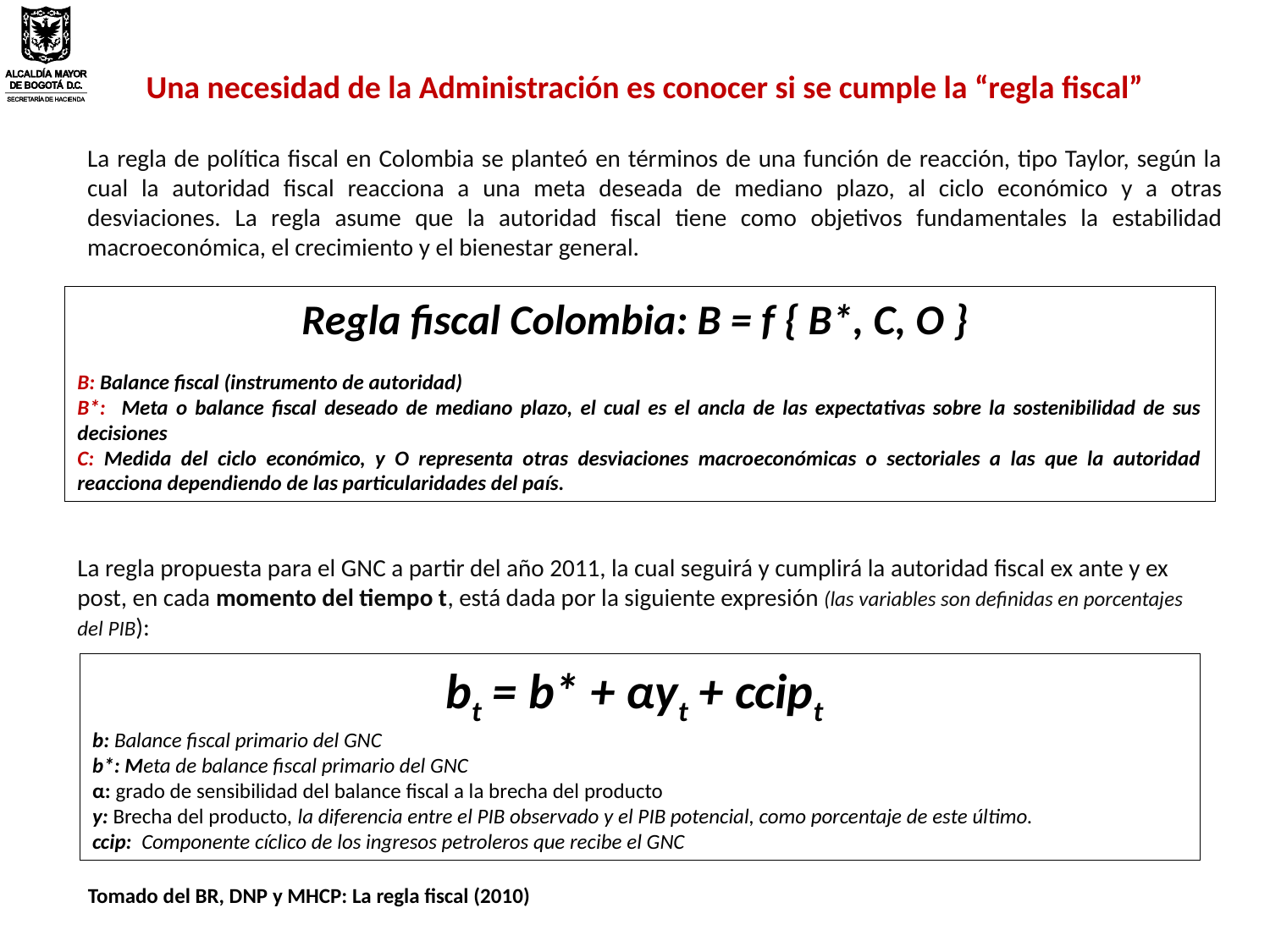

# Una necesidad de la Administración es conocer si se cumple la “regla fiscal”
La regla de política fiscal en Colombia se planteó en términos de una función de reacción, tipo Taylor, según la cual la autoridad fiscal reacciona a una meta deseada de mediano plazo, al ciclo económico y a otras desviaciones. La regla asume que la autoridad fiscal tiene como objetivos fundamentales la estabilidad macroeconómica, el crecimiento y el bienestar general.
Regla fiscal Colombia: B = f { B*, C, O }

B: Balance fiscal (instrumento de autoridad)
B*:  Meta o balance fiscal deseado de mediano plazo, el cual es el ancla de las expectativas sobre la sostenibilidad de sus decisiones
C: Medida del ciclo económico, y O representa otras desviaciones macroeconómicas o sectoriales a las que la autoridad reacciona dependiendo de las particularidades del país.
La regla propuesta para el GNC a partir del año 2011, la cual seguirá y cumplirá la autoridad fiscal ex ante y ex post, en cada momento del tiempo t, está dada por la siguiente expresión (las variables son definidas en porcentajes del PIB):
bt = b* + αyt + ccipt
b: Balance fiscal primario del GNC
b*: Meta de balance fiscal primario del GNC
α: grado de sensibilidad del balance fiscal a la brecha del producto
y: Brecha del producto, la diferencia entre el PIB observado y el PIB potencial, como porcentaje de este último.
ccip:  Componente cíclico de los ingresos petroleros que recibe el GNC
Tomado del BR, DNP y MHCP: La regla fiscal (2010)